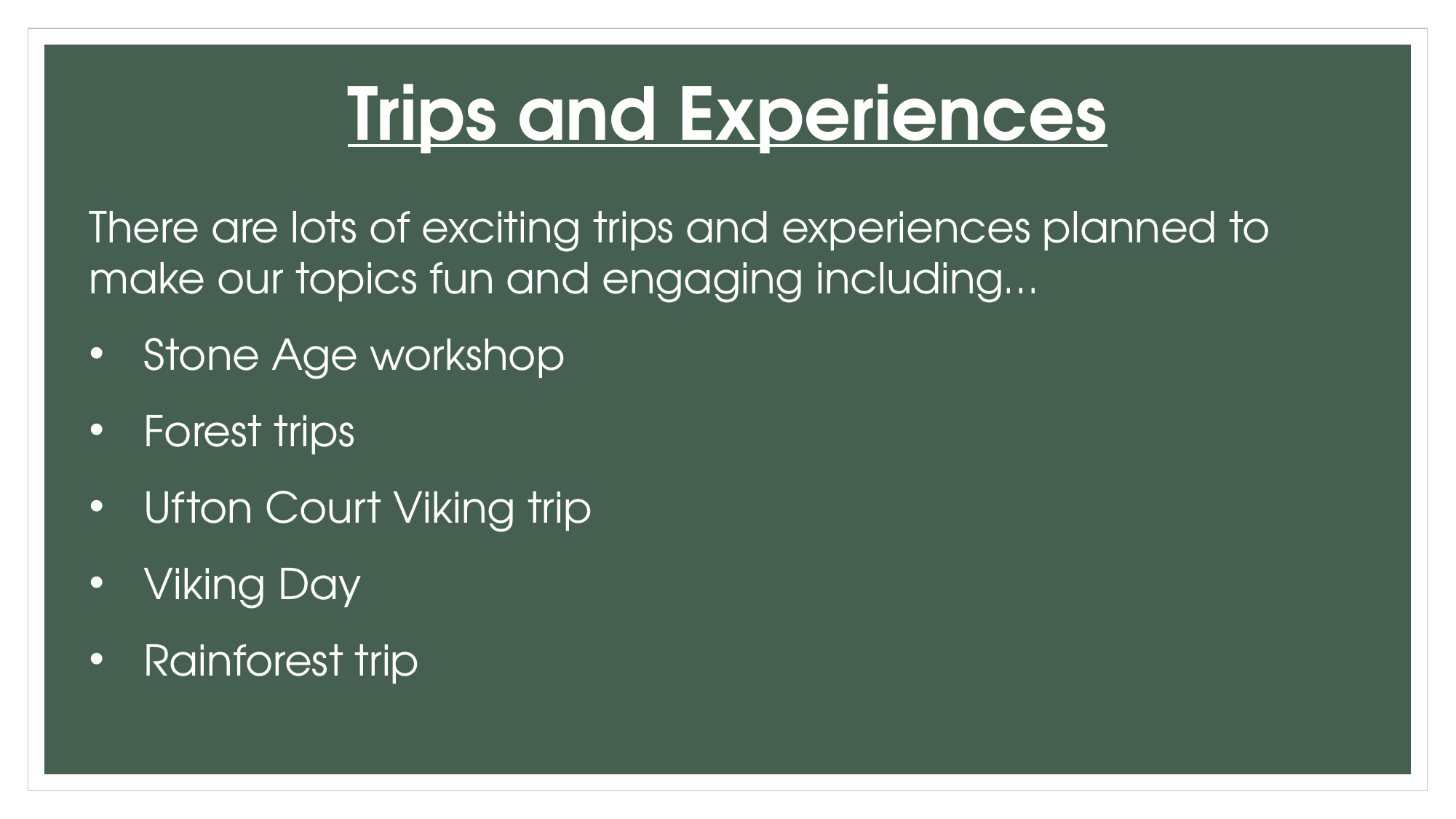

Trips and Experiences
There are lots of exciting trips and experiences planned to make our topics fun and engaging including…
Stone Age workshop
Forest trips
Ufton Court Viking trip
Viking Day
Rainforest trip